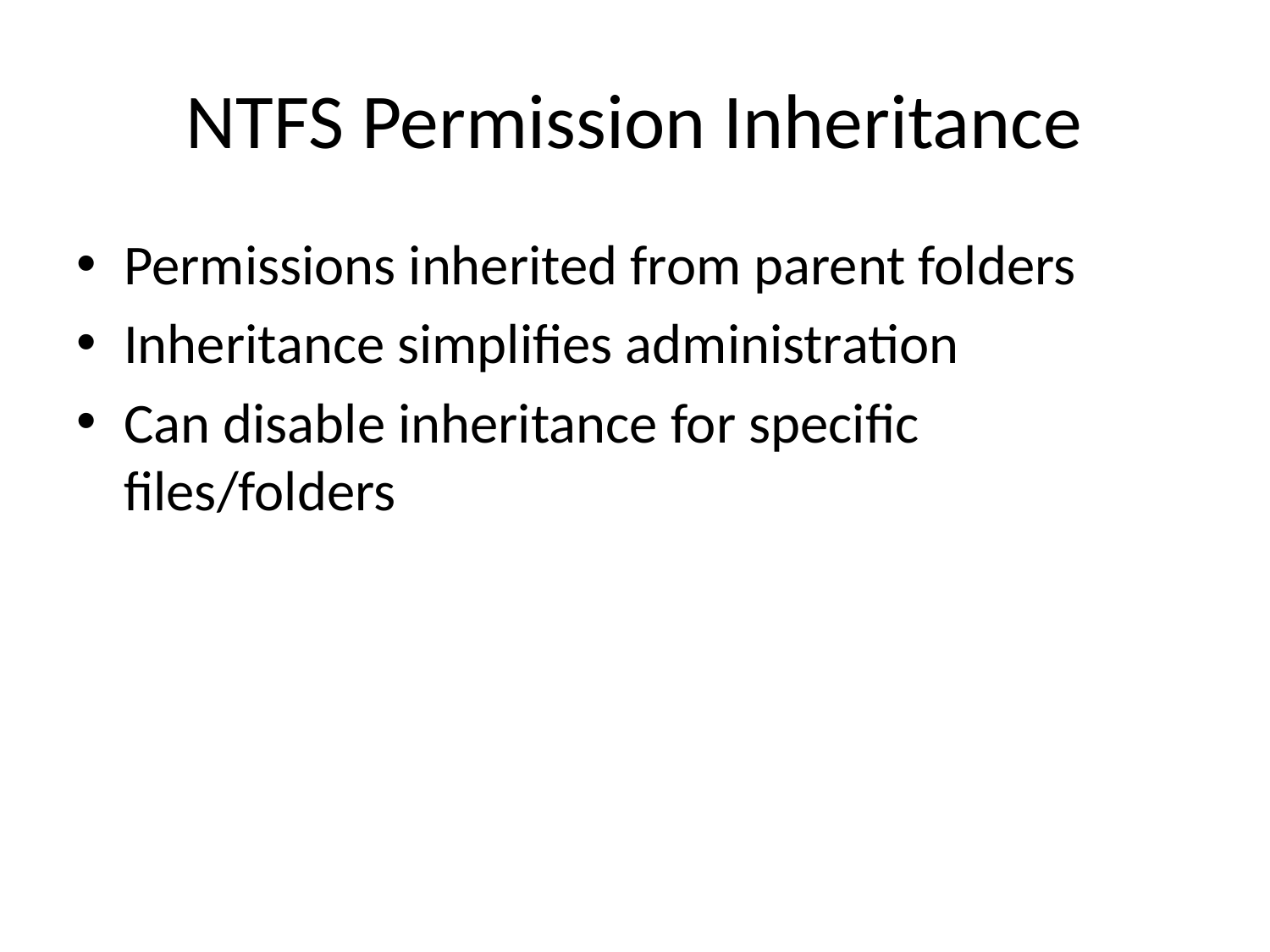

# NTFS Permission Inheritance
Permissions inherited from parent folders
Inheritance simplifies administration
Can disable inheritance for specific files/folders